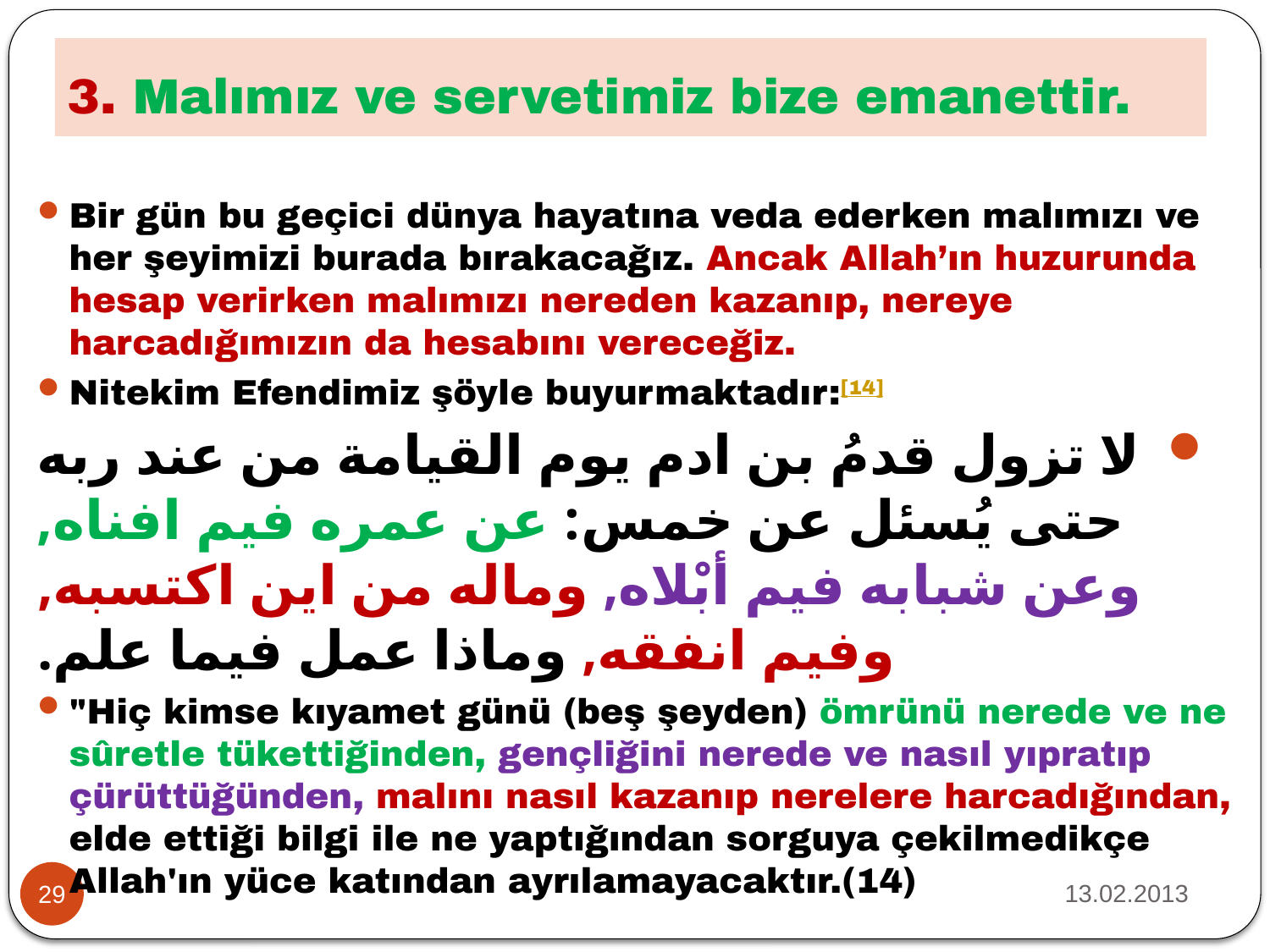

# 3. Malımız ve servetimiz bize emanettir.

Bir gün bu geçici dünya hayatına veda ederken malımızı ve her şeyimizi burada bırakacağız. Ancak Allah’ın huzurunda hesap verirken malımızı nereden kazanıp, nereye harcadığımızın da hesabını vereceğiz.
Nitekim Efendimiz şöyle buyurmaktadır:[14]
لا تزول قدمُ بن ادم يوم القيامة من عند ربه حتى يُسئل عن خمس: عن عمره فيم افناه, وعن شبابه فيم أبْلاه, وماله من اين اكتسبه, وفيم انفقه, وماذا عمل فيما علم.
"Hiç kimse kıyamet günü (beş şeyden) ömrünü nerede ve ne sûretle tükettiğinden, gençliğini nerede ve nasıl yıpratıp çürüttüğünden, malını nasıl kazanıp nerelere harcadığından, elde ettiği bilgi ile ne yaptığından sorguya çekilmedikçe Allah'ın yüce katından ayrılamayacaktır.(14)
13.02.2013
29